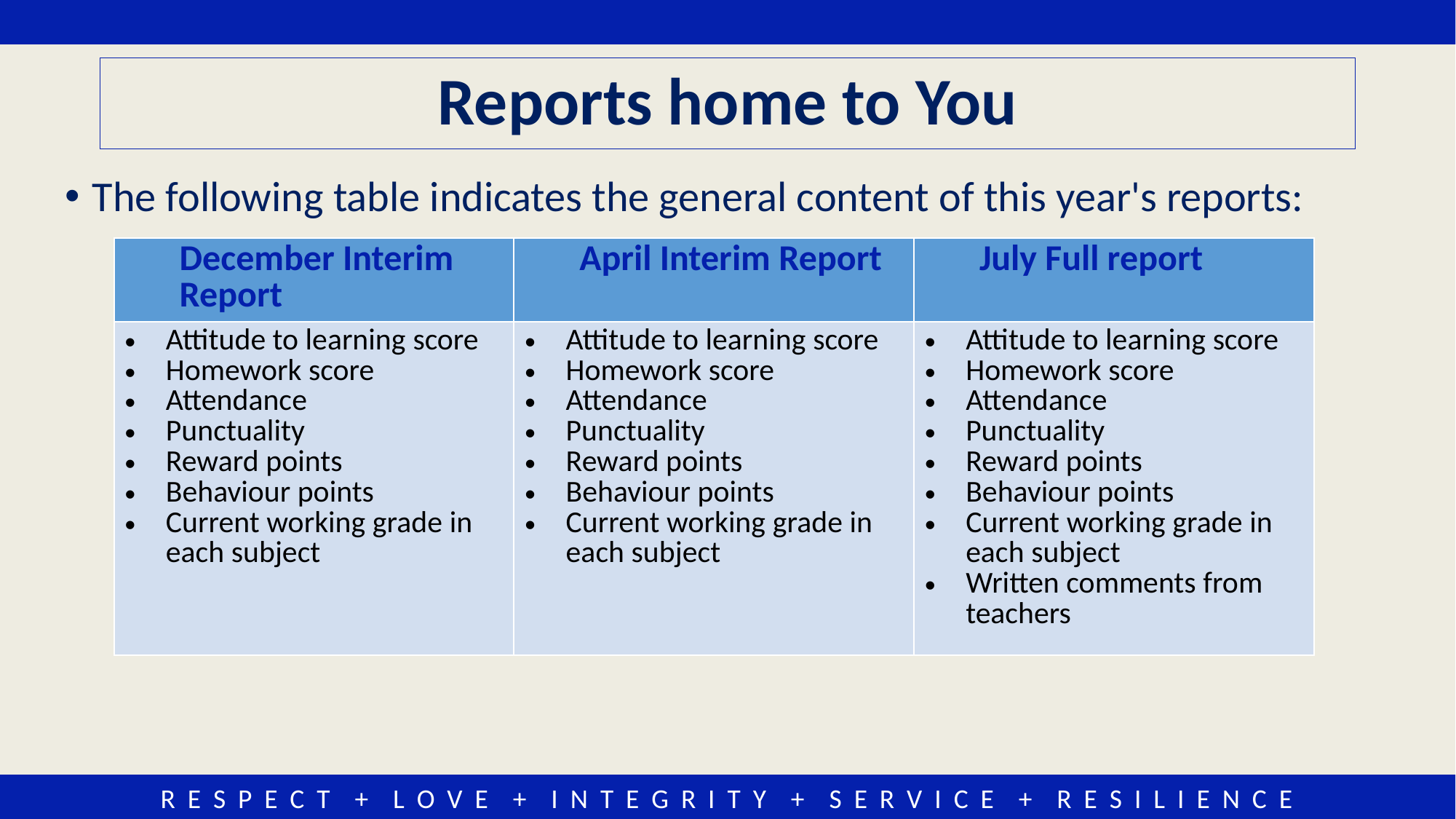

# Reports home to You
The following table indicates the general content of this year's reports:

| December Interim Report​ | April Interim Report | July Full report​ |
| --- | --- | --- |
| Attitude to learning score​ Homework score​ Attendance​ Punctuality​ Reward points​ Behaviour points​ Current working grade in each subject​ | Attitude to learning score​ Homework score​ Attendance​ Punctuality​ Reward points​ Behaviour points​ Current working grade in each subject​ ​ | Attitude to learning score​ Homework score​ Attendance​ Punctuality​ Reward points​ Behaviour points​ Current working grade in each subject​ Written comments from teachers​ |